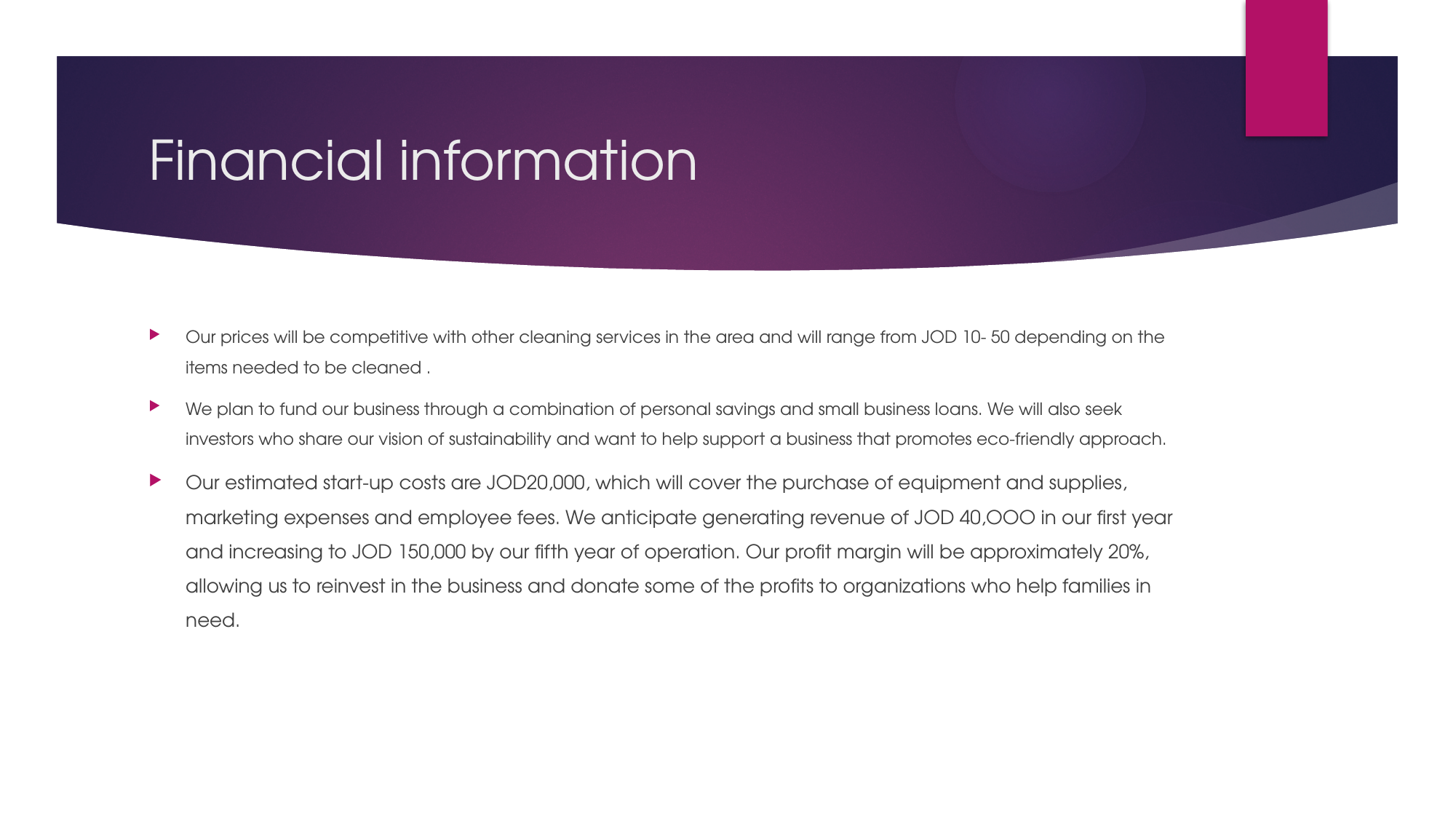

# Financial information
Our prices will be competitive with other cleaning services in the area and will range from JOD 10- 50 depending on the items needed to be cleaned .
We plan to fund our business through a combination of personal savings and small business loans. We will also seek investors who share our vision of sustainability and want to help support a business that promotes eco-friendly approach.
Our estimated start-up costs are JOD20,000, which will cover the purchase of equipment and supplies, marketing expenses and employee fees. We anticipate generating revenue of JOD 40,OOO in our first year and increasing to JOD 150,000 by our fifth year of operation. Our profit margin will be approximately 20%, allowing us to reinvest in the business and donate some of the profits to organizations who help families in need.